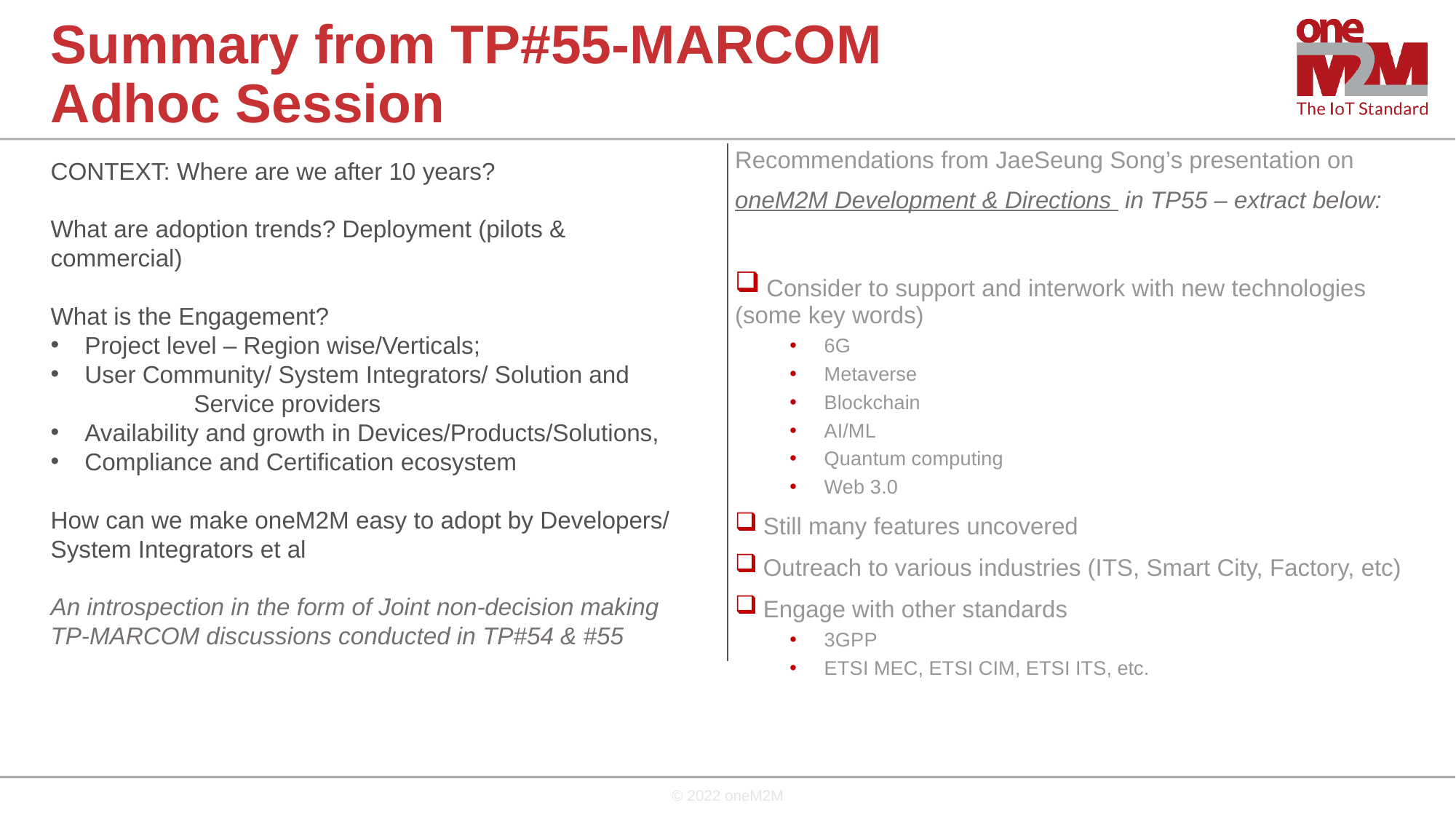

Summary from TP#55-MARCOM Adhoc Session
Recommendations from JaeSeung Song’s presentation on
oneM2M Development & Directions  in TP55 – extract below:

 Consider to support and interwork with new technologies (some key words)
6G
Metaverse
Blockchain
AI/ML
Quantum computing
Web 3.0
 Still many features uncovered
 Outreach to various industries (ITS, Smart City, Factory, etc)
 Engage with other standards
3GPP
ETSI MEC, ETSI CIM, ETSI ITS, etc.
CONTEXT: Where are we after 10 years?

What are adoption trends? Deployment (pilots & commercial)

What is the Engagement?
Project level – Region wise/Verticals;
User Community/ System Integrators/ Solution and 	Service providers
Availability and growth in Devices/Products/Solutions,
Compliance and Certification ecosystem

How can we make oneM2M easy to adopt by Developers/ System Integrators et al

An introspection in the form of Joint non-decision making TP-MARCOM discussions conducted in TP#54 & #55

© 2022 oneM2M